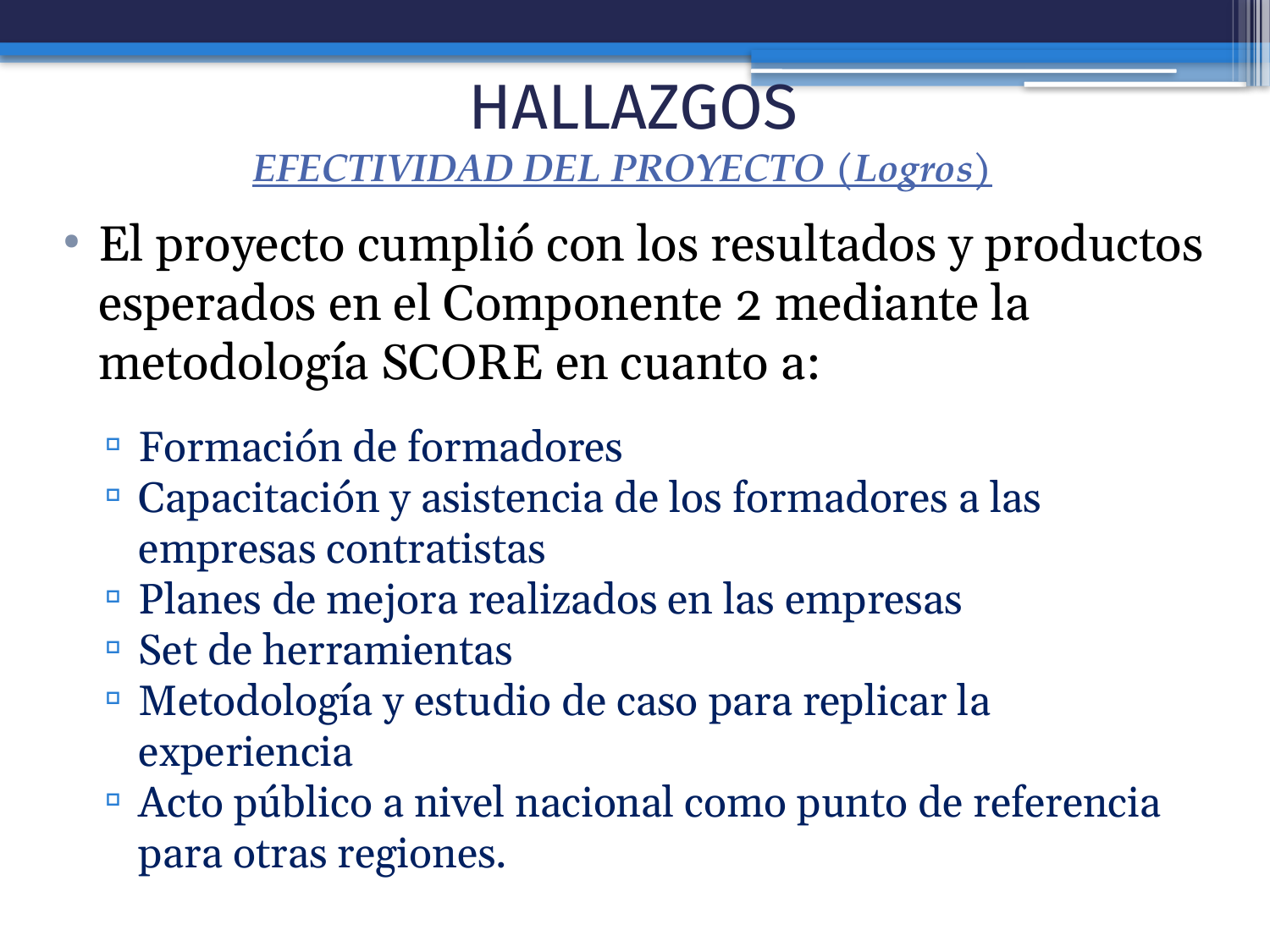

# HALLAZGOS
EFECTIVIDAD DEL PROYECTO (Logros)
El proyecto cumplió con los resultados y productos esperados en el Componente 2 mediante la metodología SCORE en cuanto a:

Formación de formadores
Capacitación y asistencia de los formadores a las empresas contratistas
Planes de mejora realizados en las empresas
Set de herramientas
Metodología y estudio de caso para replicar la experiencia
Acto público a nivel nacional como punto de referencia para otras regiones.